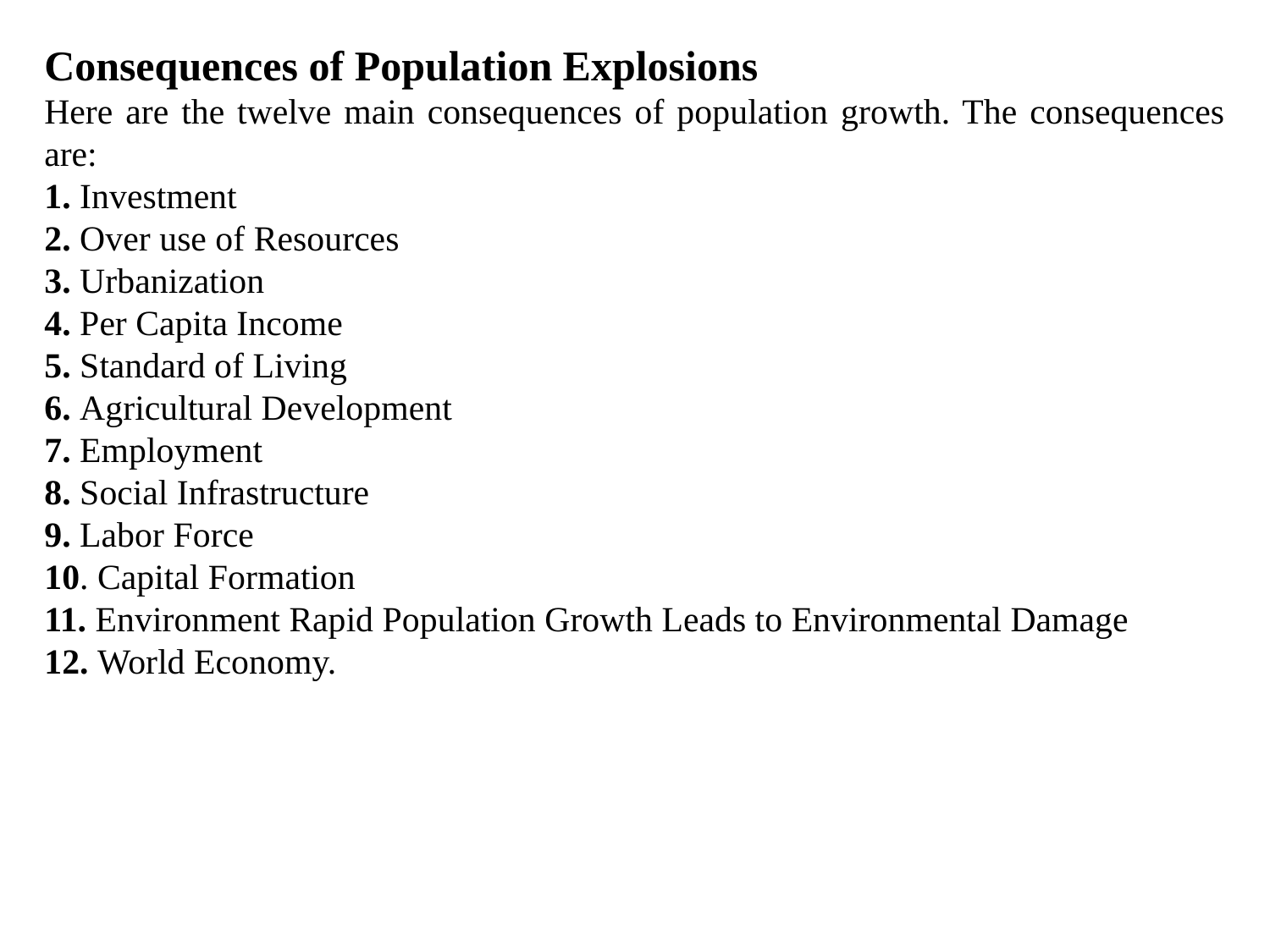

Consequences of Population Explosions
Here are the twelve main consequences of population growth. The consequences are:
1. Investment
2. Over use of Resources
3. Urbanization
4. Per Capita Income
5. Standard of Living
6. Agricultural Development
7. Employment
8. Social Infrastructure
9. Labor Force
10. Capital Formation
11. Environment Rapid Population Growth Leads to Environmental Damage
12. World Economy.